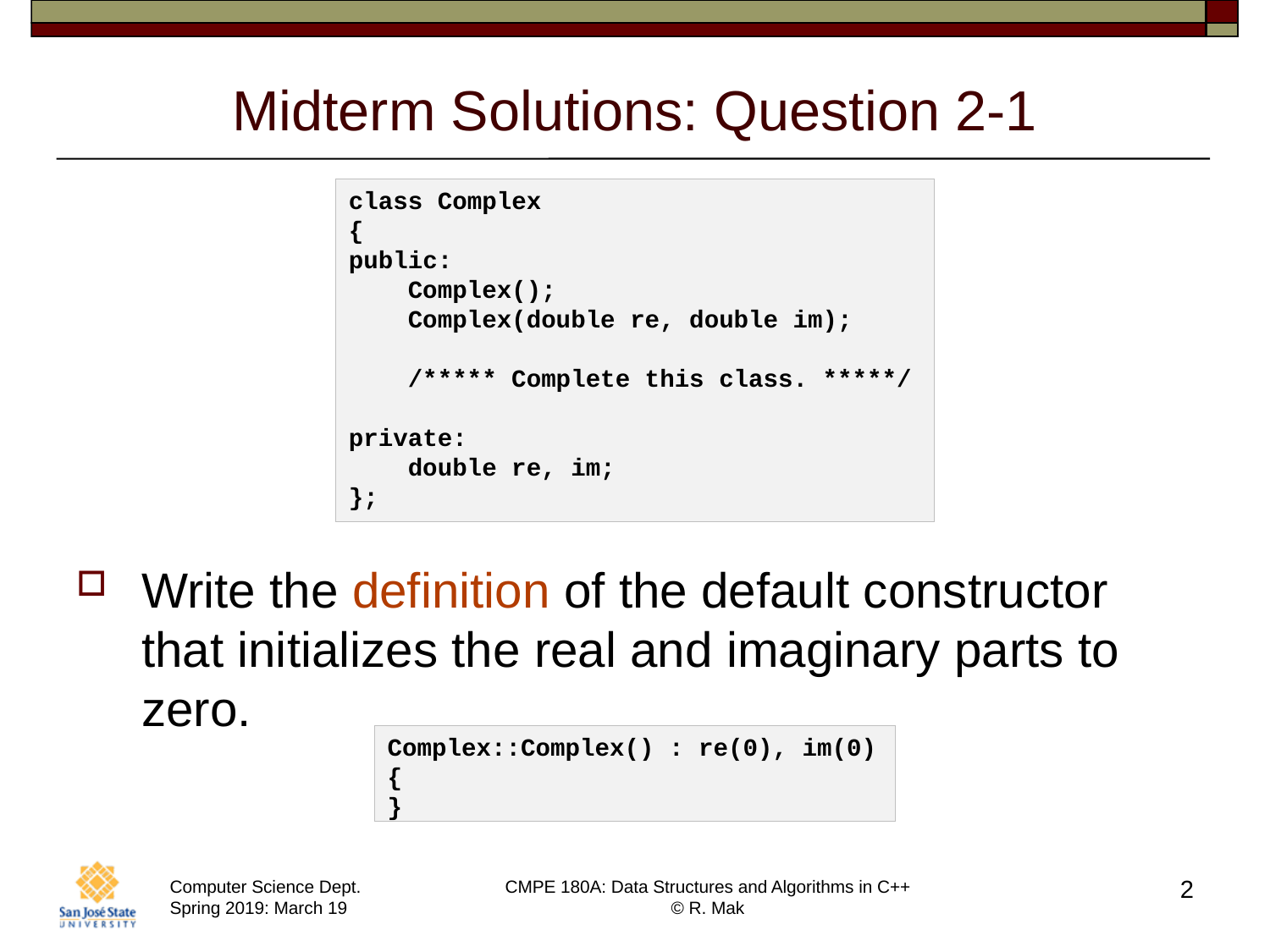

# Midterm Solutions: Question 2-1
class Complex
{
public:
    Complex();
    Complex(double re, double im);

    /***** Complete this class. *****/

private:
    double re, im;
};

Write the definition of the default constructor that initializes the real and imaginary parts to zero.
Complex::Complex() : re(0), im(0)
{
}

2